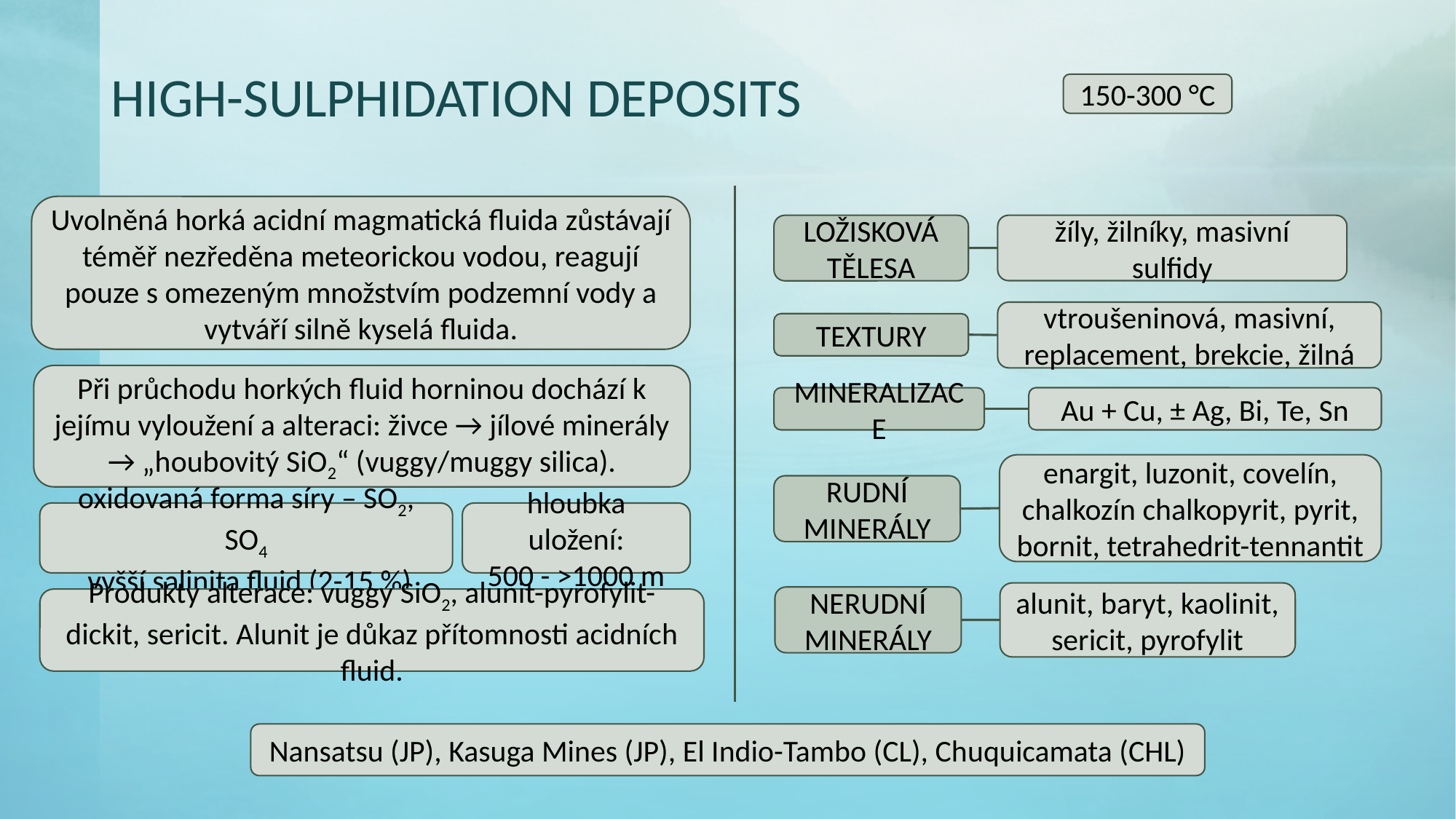

# High-sulphidation deposits
150-300 °C
Uvolněná horká acidní magmatická fluida zůstávají téměř nezředěna meteorickou vodou, reagují pouze s omezeným množstvím podzemní vody a vytváří silně kyselá fluida.
LOŽISKOVÁ TĚLESA
žíly, žilníky, masivní sulfidy
vtroušeninová, masivní, replacement, brekcie, žilná
Textury
Při průchodu horkých fluid horninou dochází k jejímu vyloužení a alteraci: živce → jílové minerály → „houbovitý SiO2“ (vuggy/muggy silica).
MINERALIZACE
Au + Cu, ± Ag, Bi, Te, Sn
enargit, luzonit, covelín, chalkozín chalkopyrit, pyrit, bornit, tetrahedrit-tennantit
RUDNÍ MINERÁLY
oxidovaná forma síry – SO2, SO4
 vyšší salinita fluid (2-15 %)
hloubka uložení:
500 - >1000 m
alunit, baryt, kaolinit, sericit, pyrofylit
NERUDNÍ MINERÁLY
Produkty alterace: vuggy SiO2, alunit-pyrofylit-dickit, sericit. Alunit je důkaz přítomnosti acidních fluid.
Nansatsu (JP), Kasuga Mines (JP), El Indio-Tambo (CL), Chuquicamata (CHL)